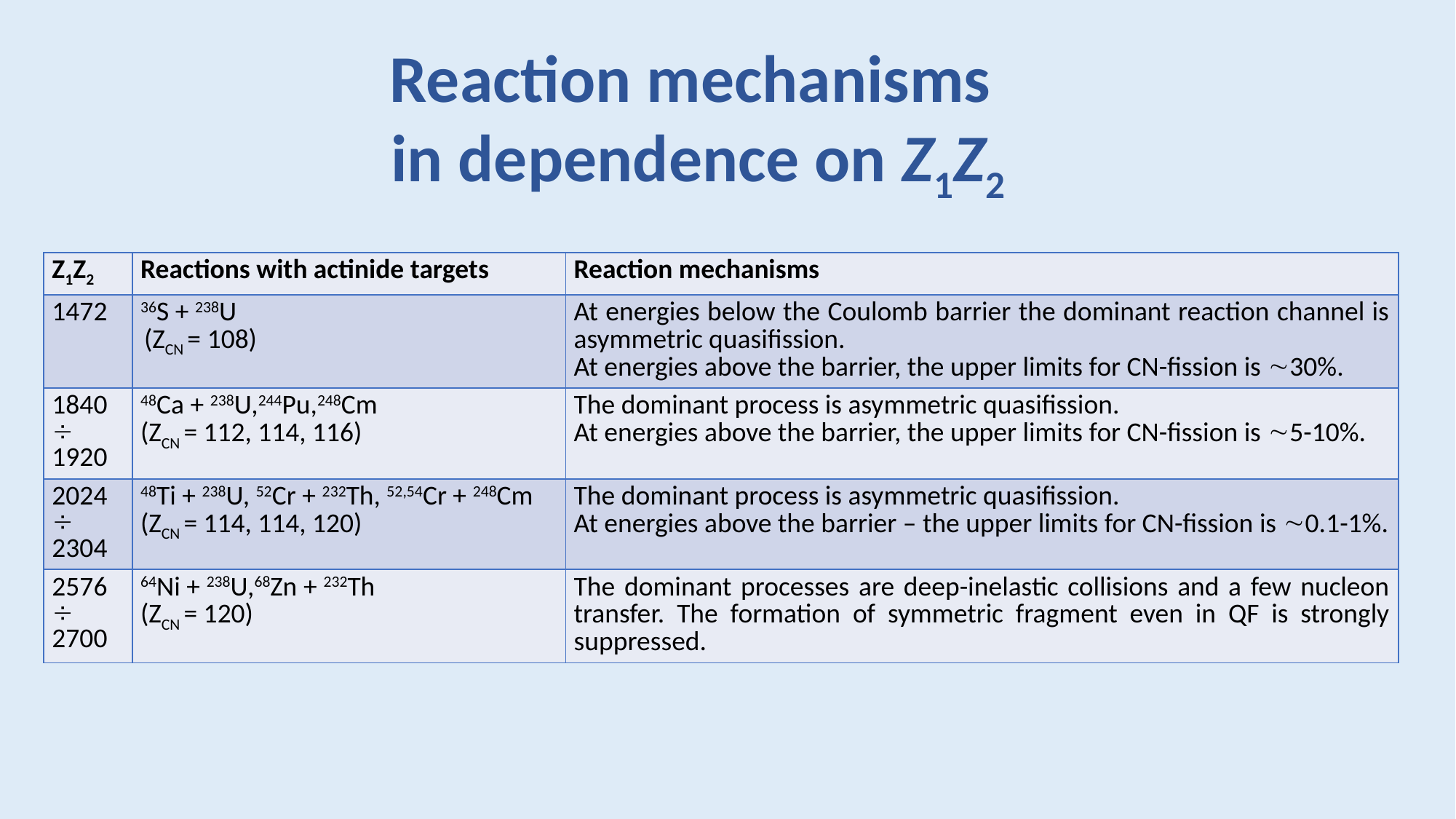

# Reaction mechanisms in dependence on Z1Z2
| Z1Z2 | Reactions with actinide targets | Reaction mechanisms |
| --- | --- | --- |
| 1472 | 36S + 238U (ZCN = 108) | At energies below the Coulomb barrier the dominant reaction channel is asymmetric quasifission. At energies above the barrier, the upper limits for CN-fission is ∼30%. |
| 1840÷ 1920 | 48Ca + 238U,244Pu,248Cm (ZCN = 112, 114, 116) | The dominant process is asymmetric quasifission. At energies above the barrier, the upper limits for CN-fission is ∼5-10%. |
| 2024÷ 2304 | 48Ti + 238U, 52Cr + 232Th, 52,54Cr + 248Cm (ZCN = 114, 114, 120) | The dominant process is asymmetric quasifission. At energies above the barrier – the upper limits for CN-fission is ∼0.1-1%. |
| 2576÷ 2700 | 64Ni + 238U,68Zn + 232Th (ZCN = 120) | The dominant processes are deep-inelastic collisions and a few nucleon transfer. The formation of symmetric fragment even in QF is strongly suppressed. |